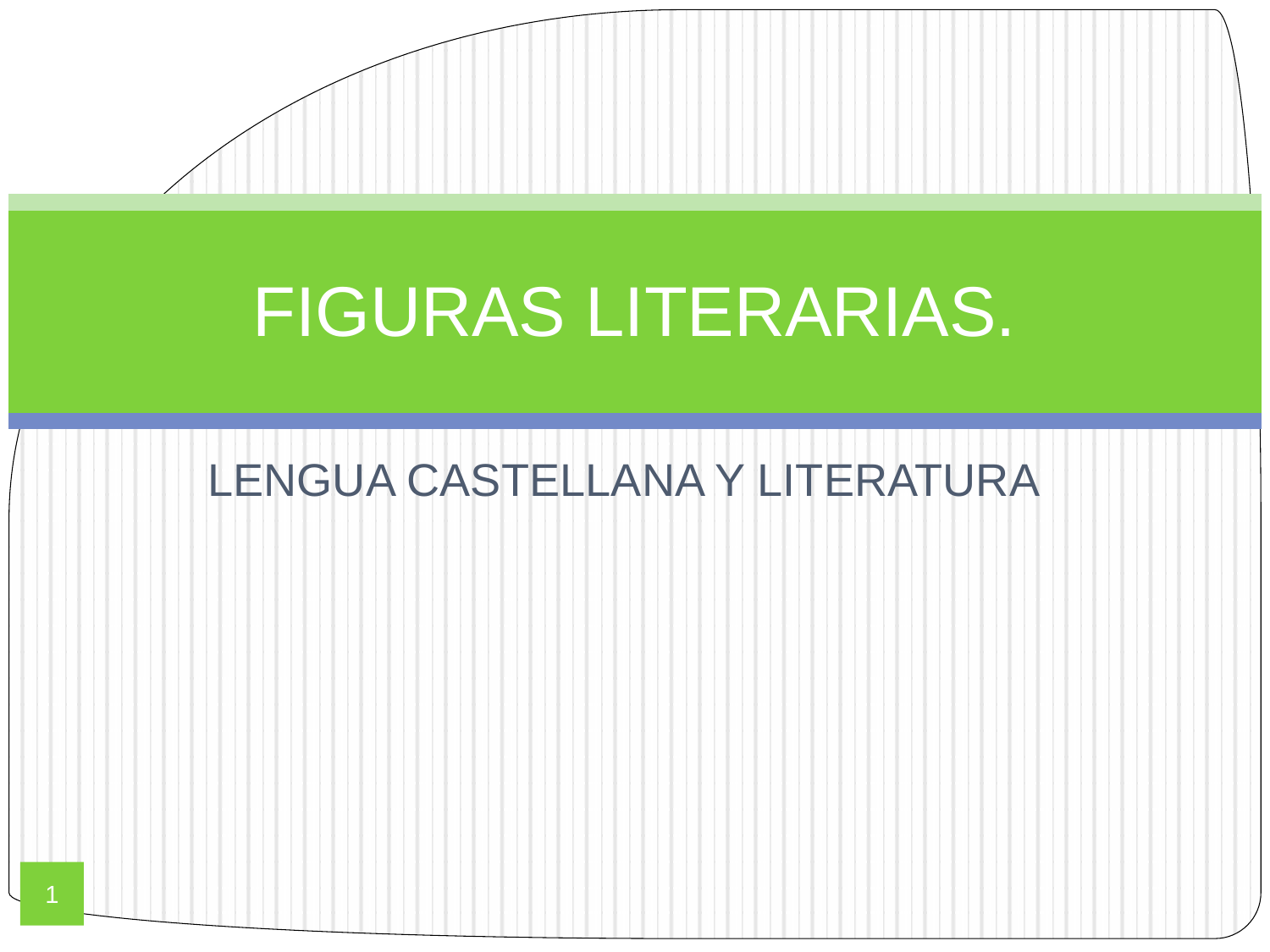

FIGURAS LITERARIAS.
LENGUA CASTELLANA Y LITERATURA

1